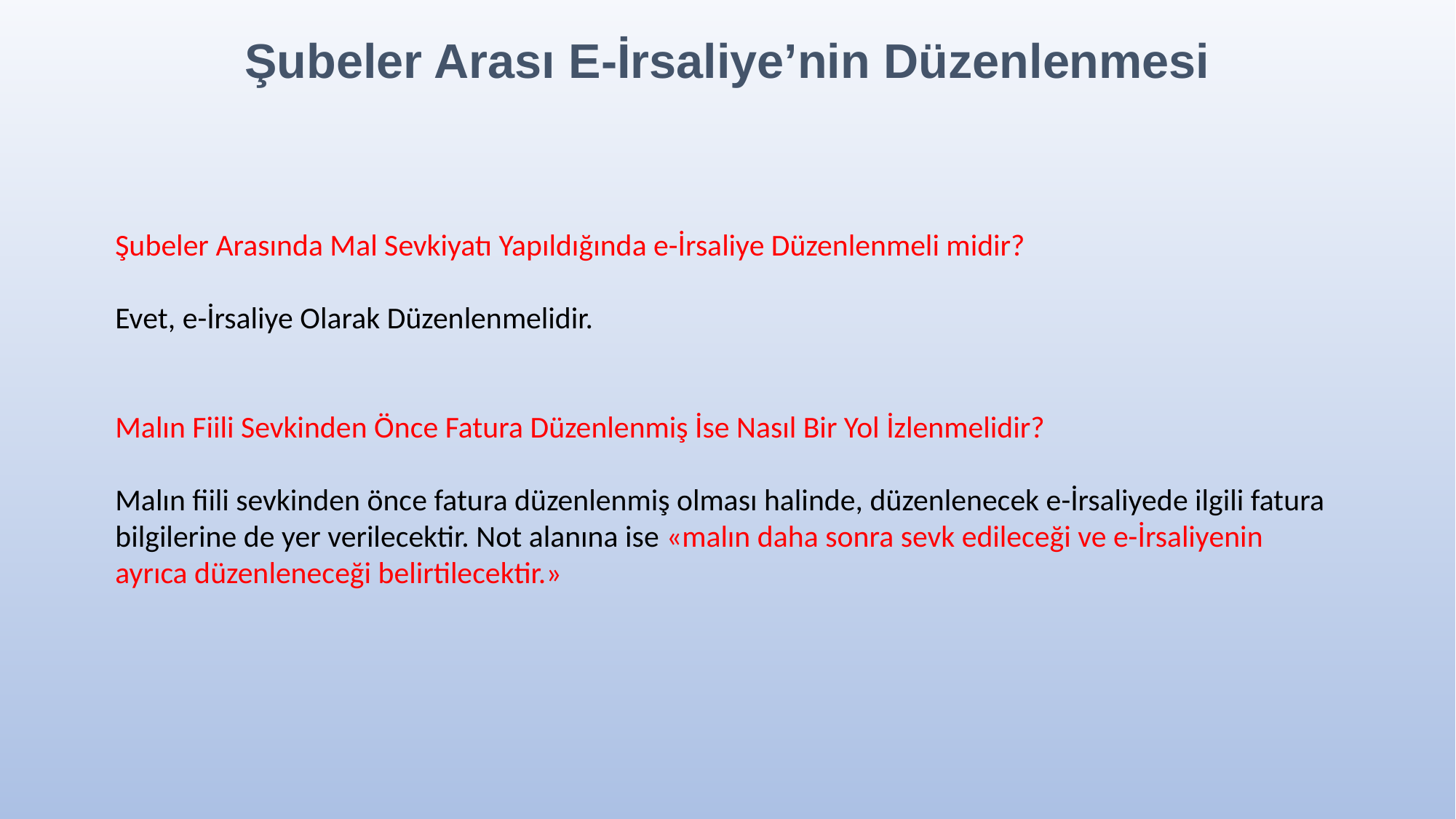

Şubeler Arası E-İrsaliye’nin Düzenlenmesi
Şubeler Arasında Mal Sevkiyatı Yapıldığında e-İrsaliye Düzenlenmeli midir?

Evet, e-İrsaliye Olarak Düzenlenmelidir.

Malın Fiili Sevkinden Önce Fatura Düzenlenmiş İse Nasıl Bir Yol İzlenmelidir?

Malın fiili sevkinden önce fatura düzenlenmiş olması halinde, düzenlenecek e-İrsaliyede ilgili fatura bilgilerine de yer verilecektir. Not alanına ise «malın daha sonra sevk edileceği ve e-İrsaliyenin ayrıca düzenleneceği belirtilecektir.»